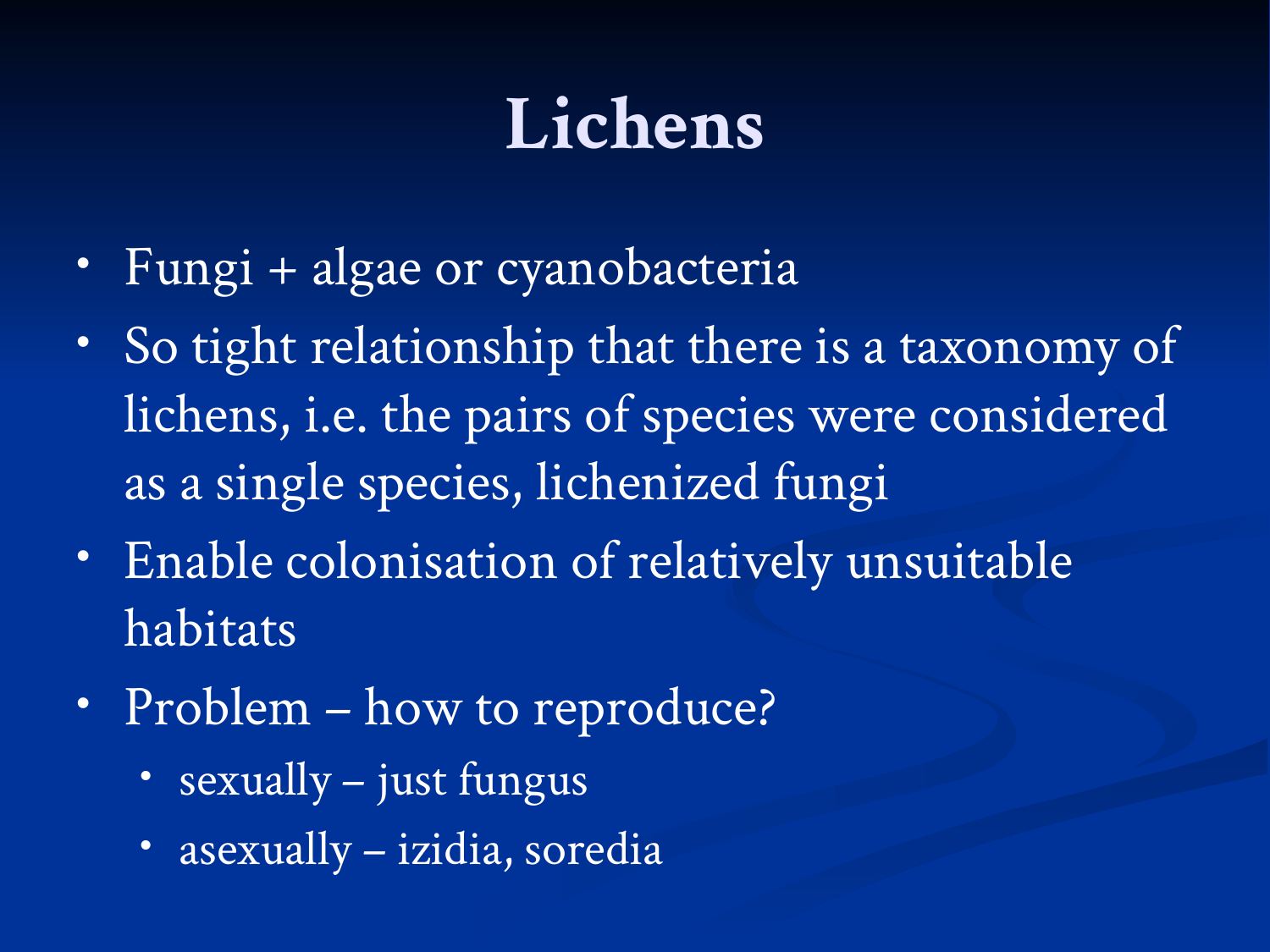

# Lichens
Fungi + algae or cyanobacteria
So tight relationship that there is a taxonomy of lichens, i.e. the pairs of species were considered as a single species, lichenized fungi
Enable colonisation of relatively unsuitable habitats
Problem – how to reproduce?
sexually – just fungus
asexually – izidia, soredia